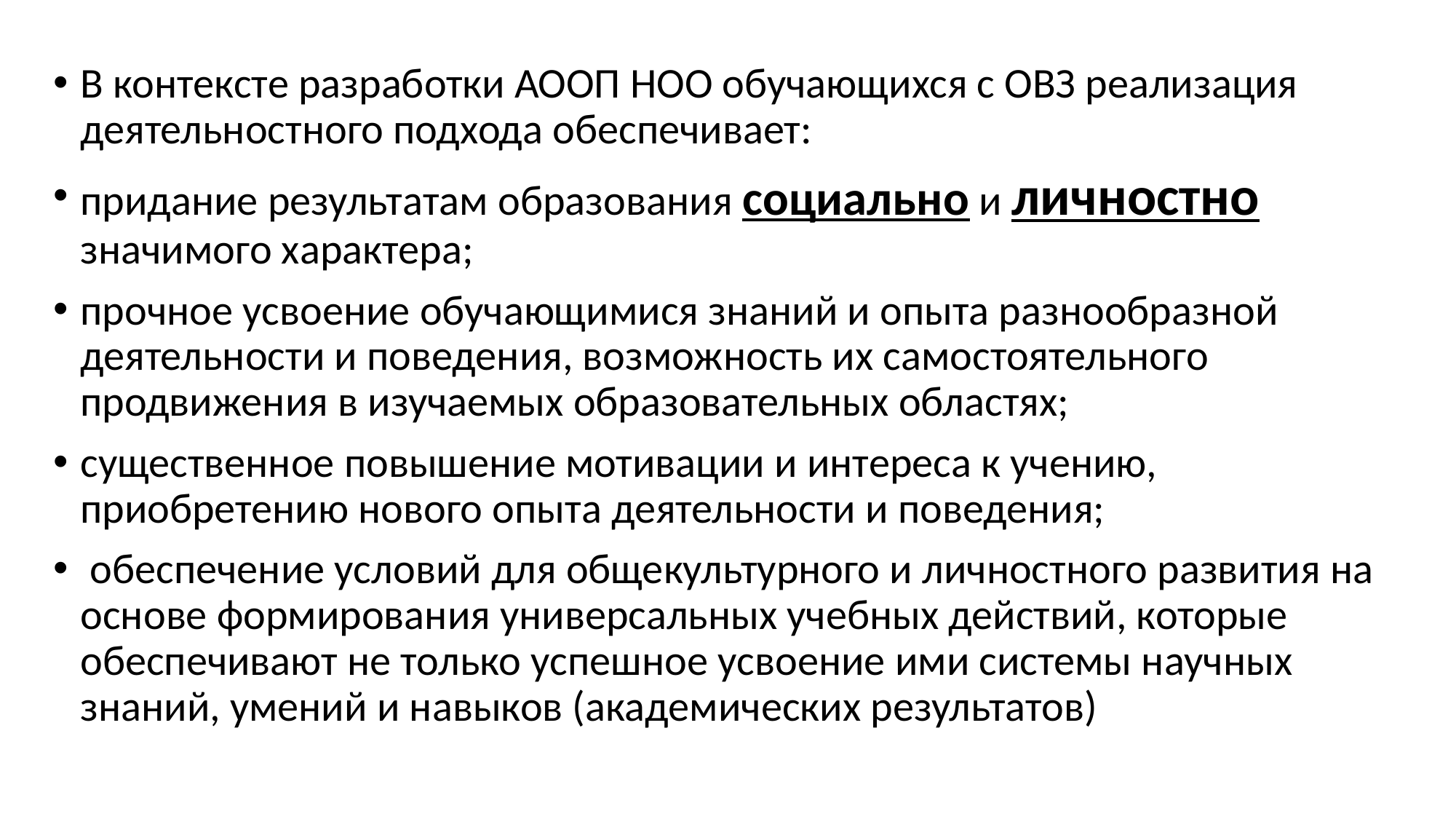

#
В контексте разработки АООП НОО обучающихся с ОВЗ реализация деятельностного подхода обеспечивает:
придание результатам образования социально и личностно значимого характера;
прочное усвоение обучающимися знаний и опыта разнообразной деятельности и поведения, возможность их самостоятельного продвижения в изучаемых образовательных областях;
существенное повышение мотивации и интереса к учению, приобретению нового опыта деятельности и поведения;
 обеспечение условий для общекультурного и личностного развития на основе формирования универсальных учебных действий, которые обеспечивают не только успешное усвоение ими системы научных знаний, умений и навыков (академических результатов)